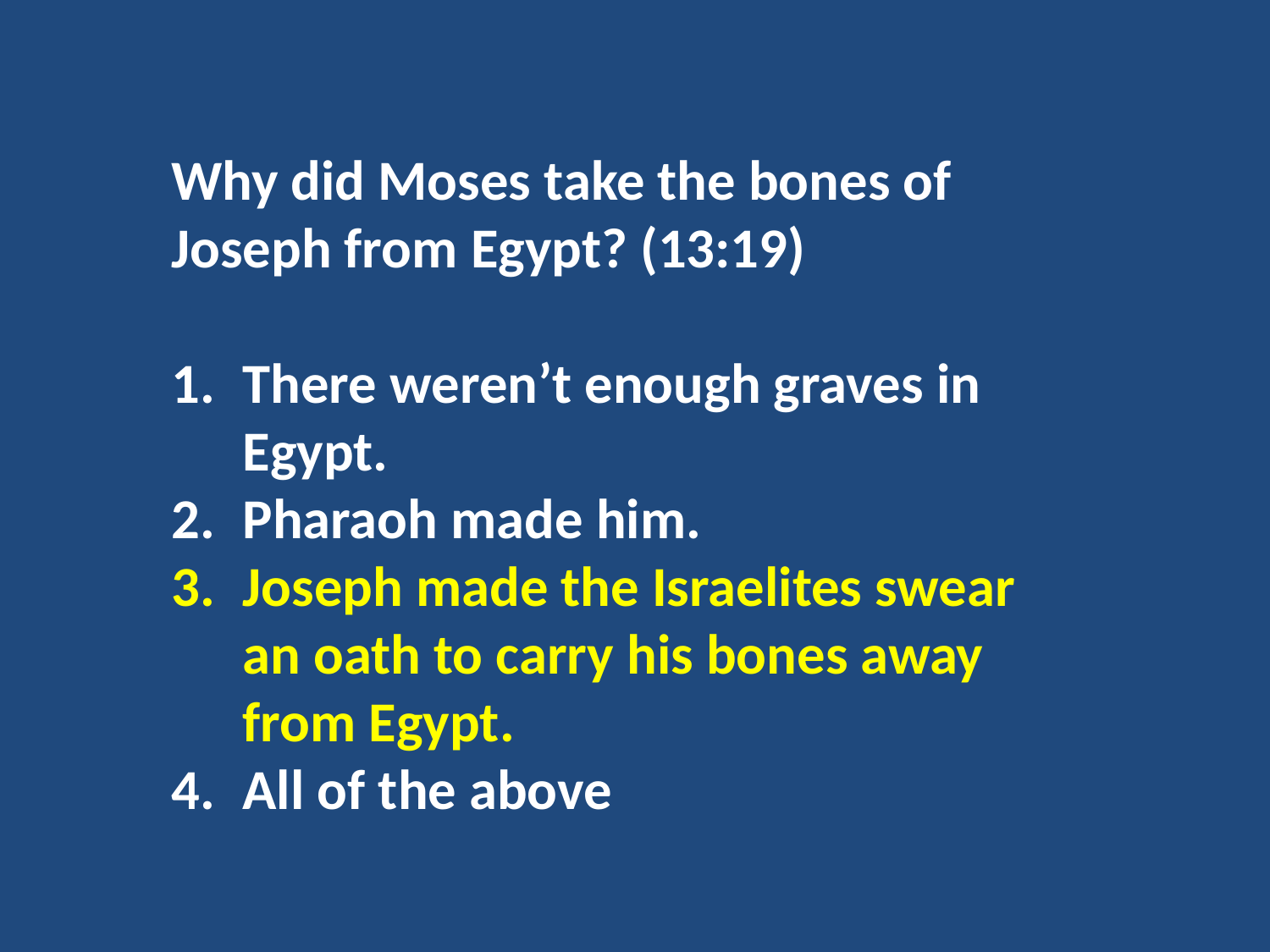

Why did Moses take the bones of Joseph from Egypt? (13:19)

There weren’t enough graves in Egypt.
Pharaoh made him.
Joseph made the Israelites swear an oath to carry his bones away from Egypt.
All of the above